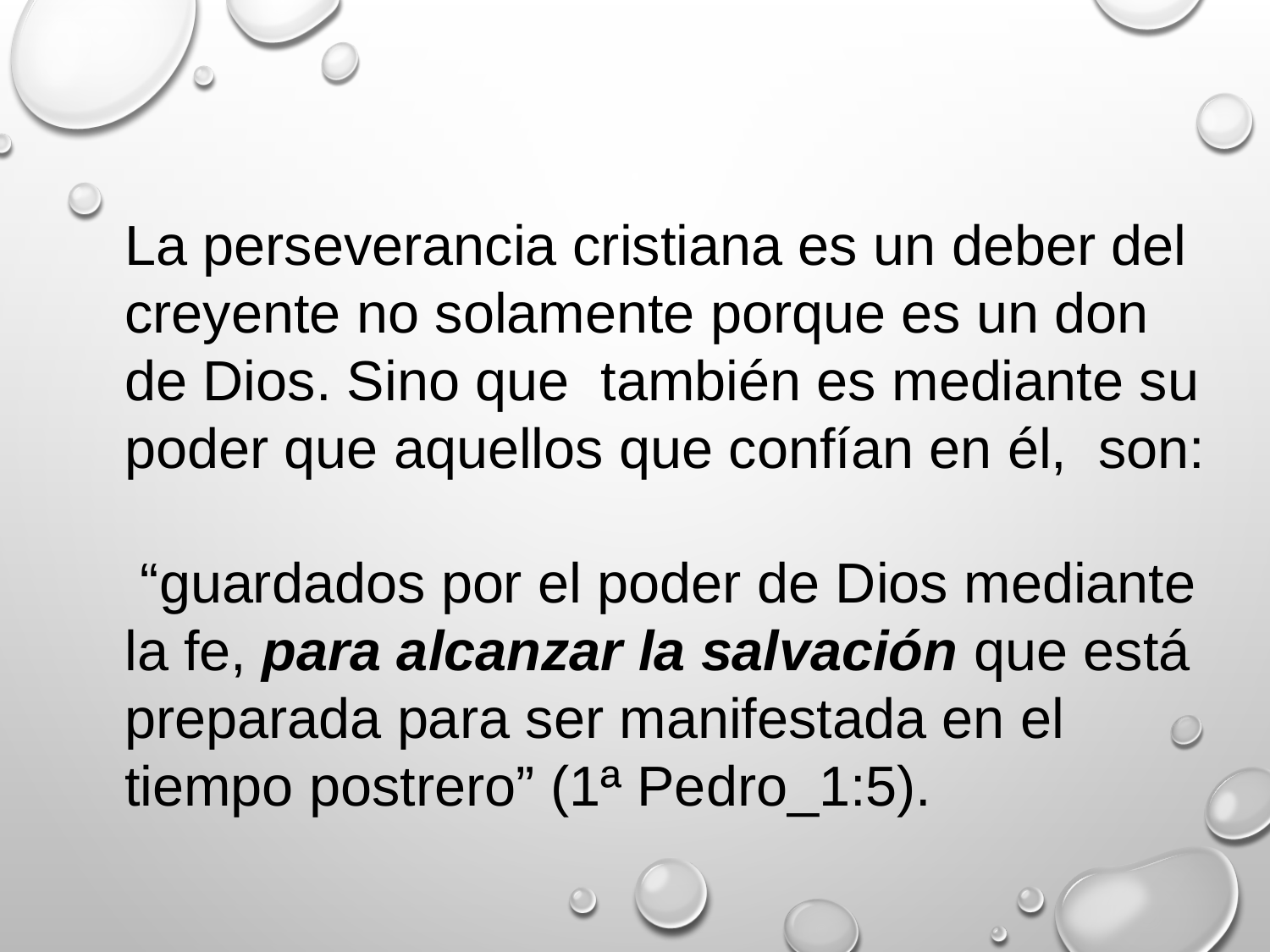

La perseverancia cristiana es un deber del creyente no solamente porque es un don de Dios. Sino que  también es mediante su poder que aquellos que confían en él,  son:

 “guardados por el poder de Dios mediante la fe, para alcanzar la salvación que está preparada para ser manifestada en el tiempo postrero” (1ª Pedro_1:5).